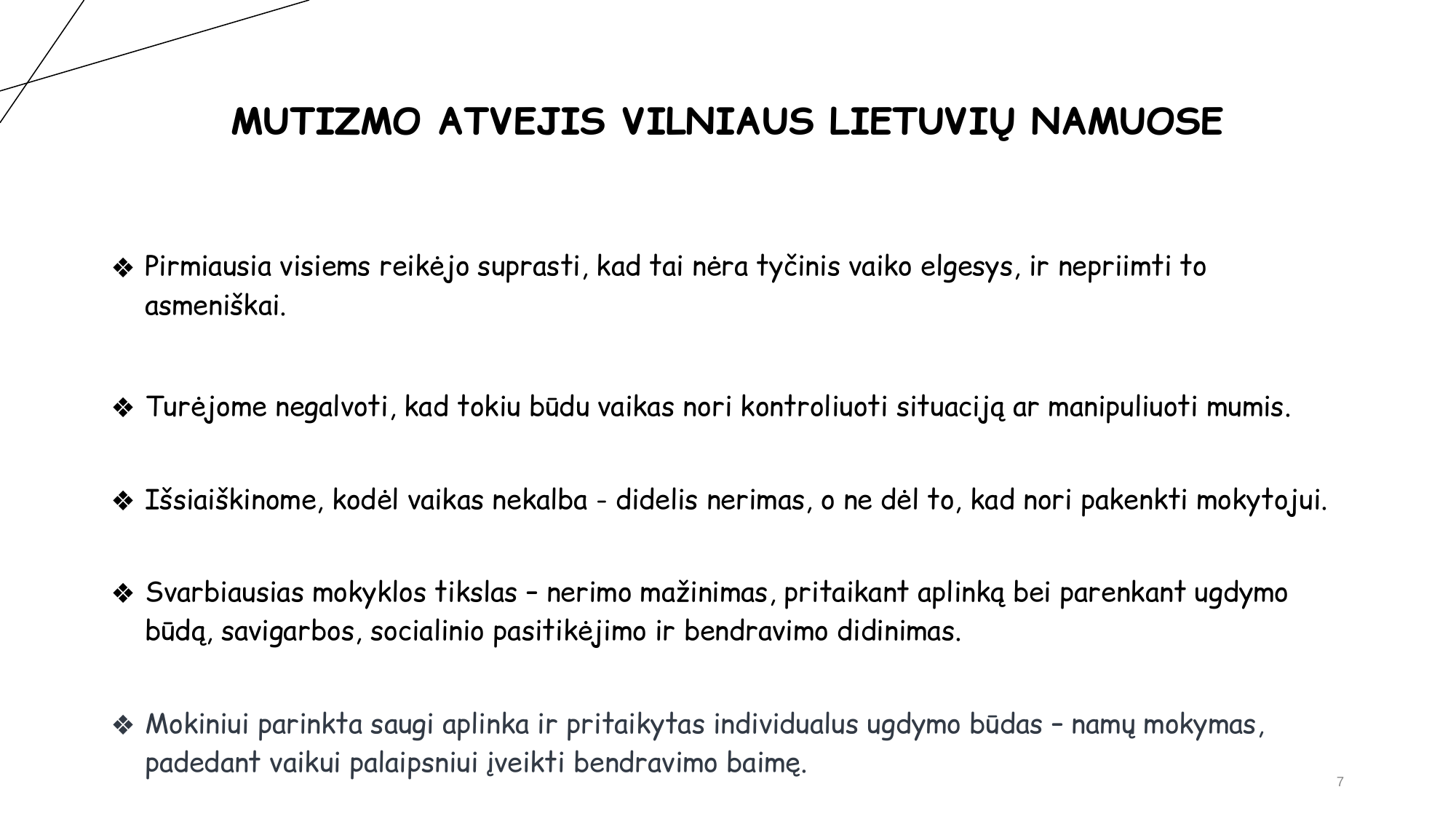

# MUTIZMO ATVEJIS VILNIAUS LIETUVIŲ NAMUOSE
Pirmiausia visiems reikėjo suprasti, kad tai nėra tyčinis vaiko elgesys, ir nepriimti to asmeniškai.

Turėjome negalvoti, kad tokiu būdu vaikas nori kontroliuoti situaciją ar manipuliuoti mumis.

Išsiaiškinome, kodėl vaikas nekalba - didelis nerimas, o ne dėl to, kad nori pakenkti mokytojui.

Svarbiausias mokyklos tikslas – nerimo mažinimas, pritaikant aplinką bei parenkant ugdymo būdą, savigarbos, socialinio pasitikėjimo ir bendravimo didinimas.

Mokiniui parinkta saugi aplinka ir pritaikytas individualus ugdymo būdas – namų mokymas, padedant vaikui palaipsniui įveikti bendravimo baimę.

7